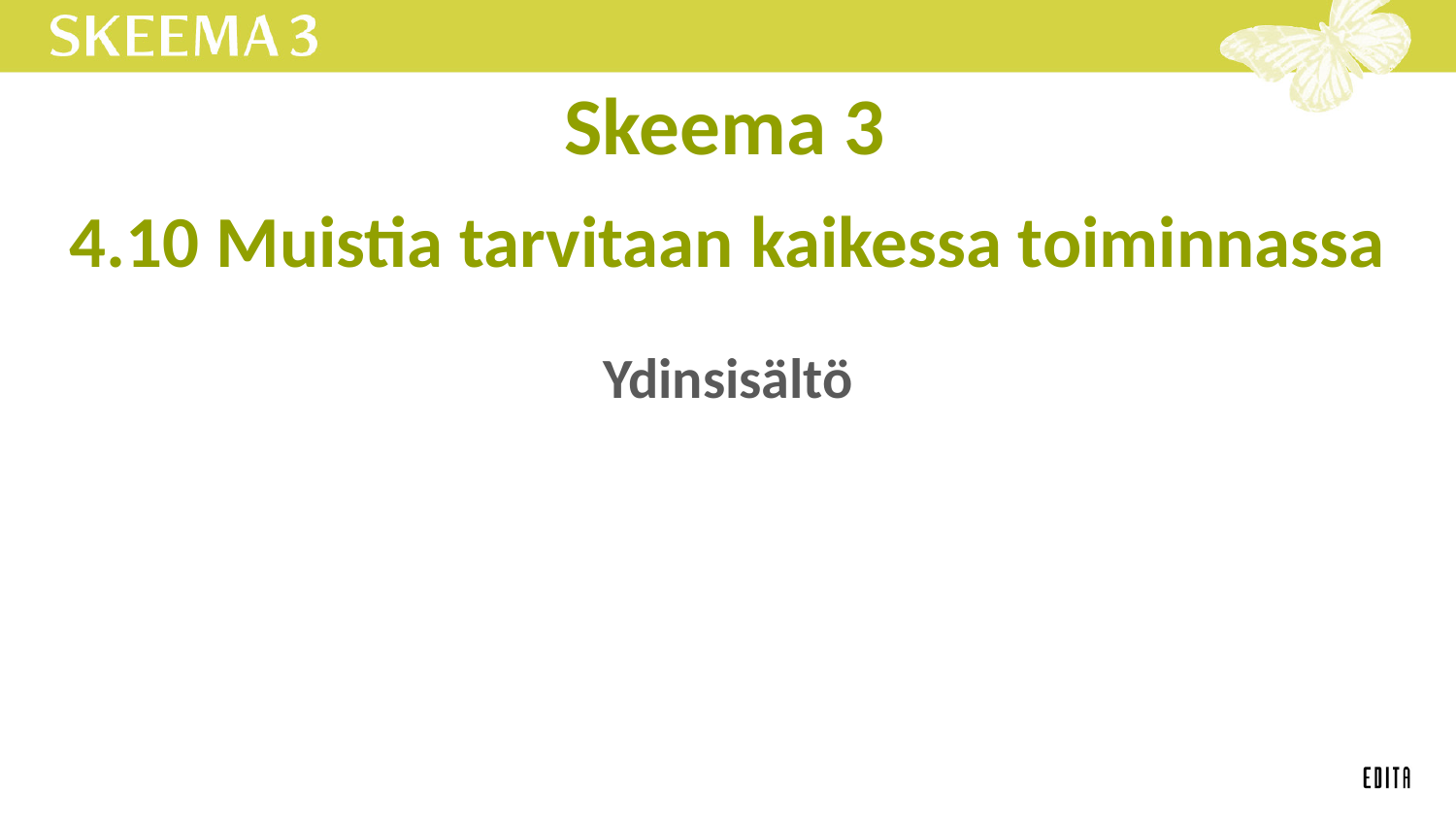

Skeema 3
# 4.10 Muistia tarvitaan kaikessa toiminnassa
Ydinsisältö